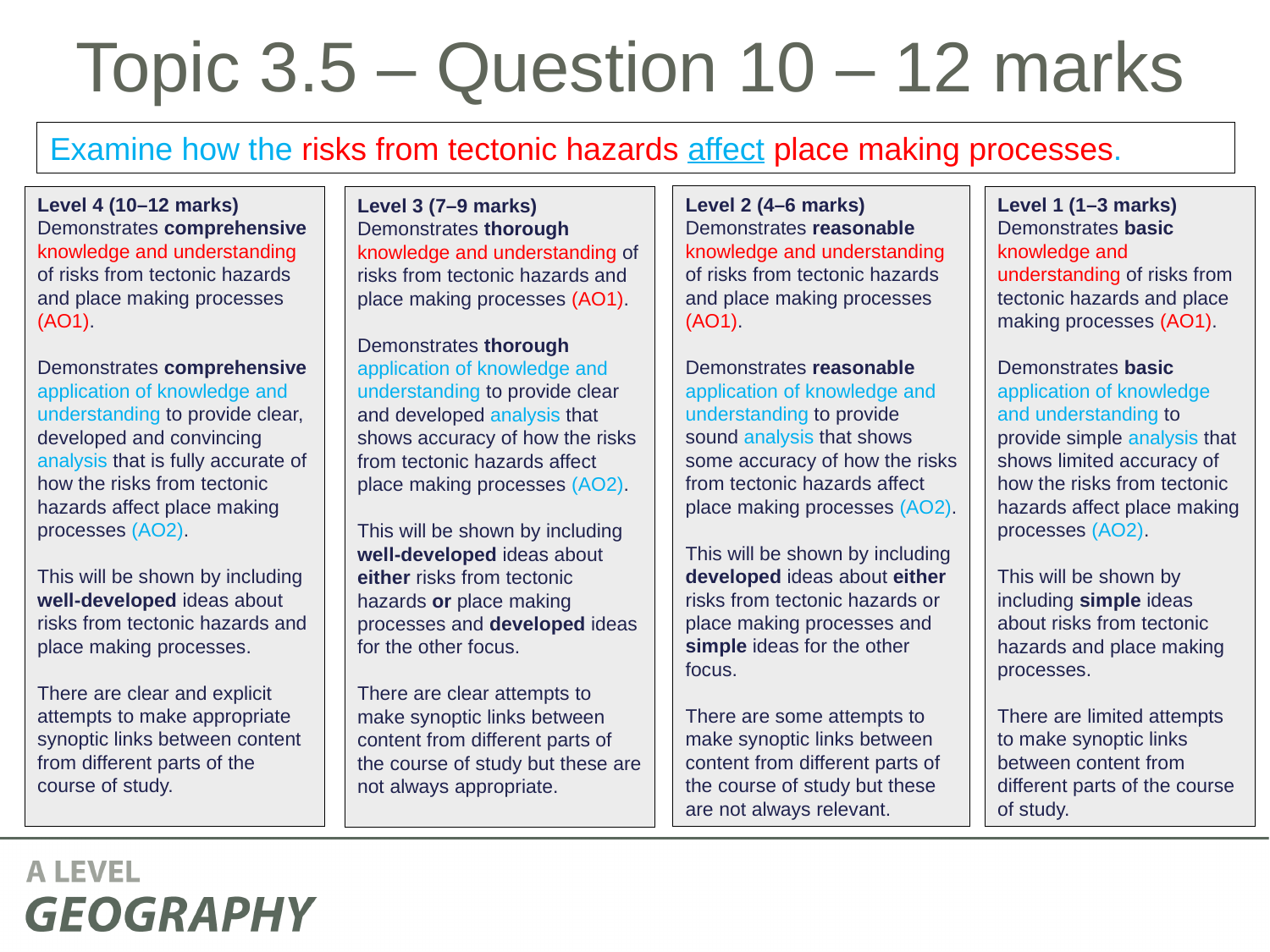

# Topic 3.5 – Question 10 – 12 marks
Examine how the risks from tectonic hazards affect place making processes.
Level 2 (4–6 marks)
Demonstrates reasonable knowledge and understanding of risks from tectonic hazards and place making processes (AO1).

Demonstrates reasonable application of knowledge and understanding to provide sound analysis that shows some accuracy of how the risks from tectonic hazards affect place making processes (AO2).

This will be shown by including developed ideas about either risks from tectonic hazards or place making processes and simple ideas for the other focus.

There are some attempts to make synoptic links between content from different parts of the course of study but these are not always relevant.
Level 4 (10–12 marks)
Demonstrates comprehensive knowledge and understanding of risks from tectonic hazards and place making processes (AO1).

Demonstrates comprehensive application of knowledge and understanding to provide clear, developed and convincing analysis that is fully accurate of how the risks from tectonic hazards affect place making processes (AO2).

This will be shown by including well-developed ideas about risks from tectonic hazards and place making processes.

There are clear and explicit attempts to make appropriate synoptic links between content from different parts of the course of study.

Level 1 (1–3 marks)
Demonstrates basic knowledge and understanding of risks from tectonic hazards and place making processes (AO1).

Demonstrates basic application of knowledge and understanding to provide simple analysis that shows limited accuracy of how the risks from tectonic hazards affect place making processes (AO2).

This will be shown by including simple ideas about risks from tectonic hazards and place making processes.

There are limited attempts to make synoptic links between content from different parts of the course of study.
Level 3 (7–9 marks)
Demonstrates thorough knowledge and understanding of risks from tectonic hazards and place making processes (AO1).

Demonstrates thorough application of knowledge and understanding to provide clear and developed analysis that shows accuracy of how the risks from tectonic hazards affect place making processes (AO2).

This will be shown by including well-developed ideas about either risks from tectonic hazards or place making processes and developed ideas for the other focus.

There are clear attempts to make synoptic links between content from different parts of the course of study but these are not always appropriate.